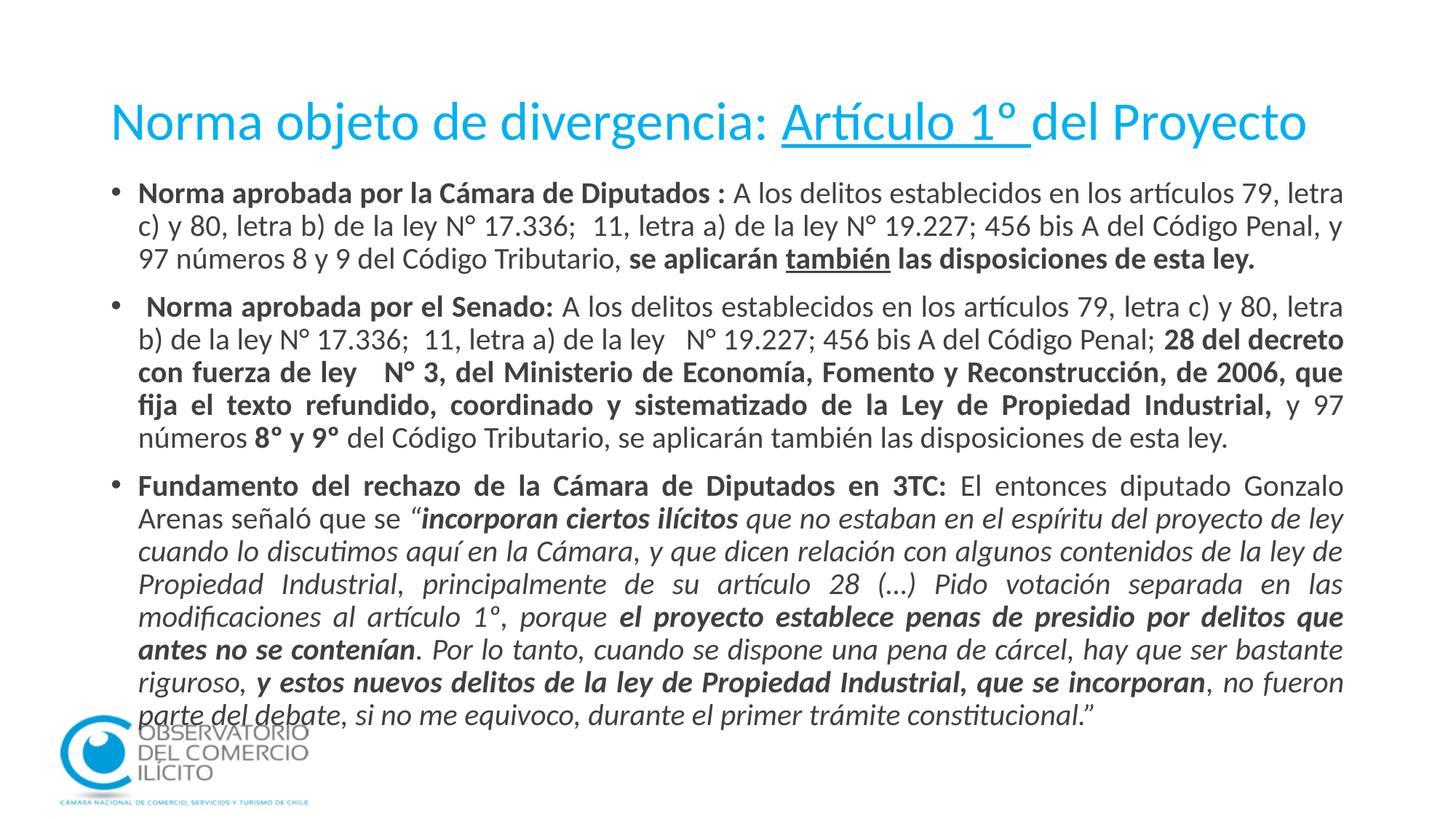

# Norma objeto de divergencia: Artículo 1º del Proyecto
Norma aprobada por la Cámara de Diputados : A los delitos establecidos en los artículos 79, letra c) y 80, letra b) de la ley N° 17.336;  11, letra a) de la ley N° 19.227; 456 bis A del Código Penal, y 97 números 8 y 9 del Código Tributario, se aplicarán también las disposiciones de esta ley.
 Norma aprobada por el Senado: A los delitos establecidos en los artículos 79, letra c) y 80, letra b) de la ley N° 17.336;  11, letra a) de la ley   N° 19.227; 456 bis A del Código Penal; 28 del decreto con fuerza de ley   N° 3, del Ministerio de Economía, Fomento y Reconstrucción, de 2006, que fija el texto refundido, coordinado y sistematizado de la Ley de Propiedad Industrial, y 97 números 8º y 9º del Código Tributario, se aplicarán también las disposiciones de esta ley.
Fundamento del rechazo de la Cámara de Diputados en 3TC: El entonces diputado Gonzalo Arenas señaló que se “incorporan ciertos ilícitos que no estaban en el espíritu del proyecto de ley cuando lo discutimos aquí en la Cámara, y que dicen relación con algunos contenidos de la ley de Propiedad Industrial, principalmente de su artículo 28 (…) Pido votación separada en las modificaciones al artículo 1º, porque el proyecto establece penas de presidio por delitos que antes no se contenían. Por lo tanto, cuando se dispone una pena de cárcel, hay que ser bastante riguroso, y estos nuevos delitos de la ley de Propiedad Industrial, que se incorporan, no fueron parte del debate, si no me equivoco, durante el primer trámite constitucional.”